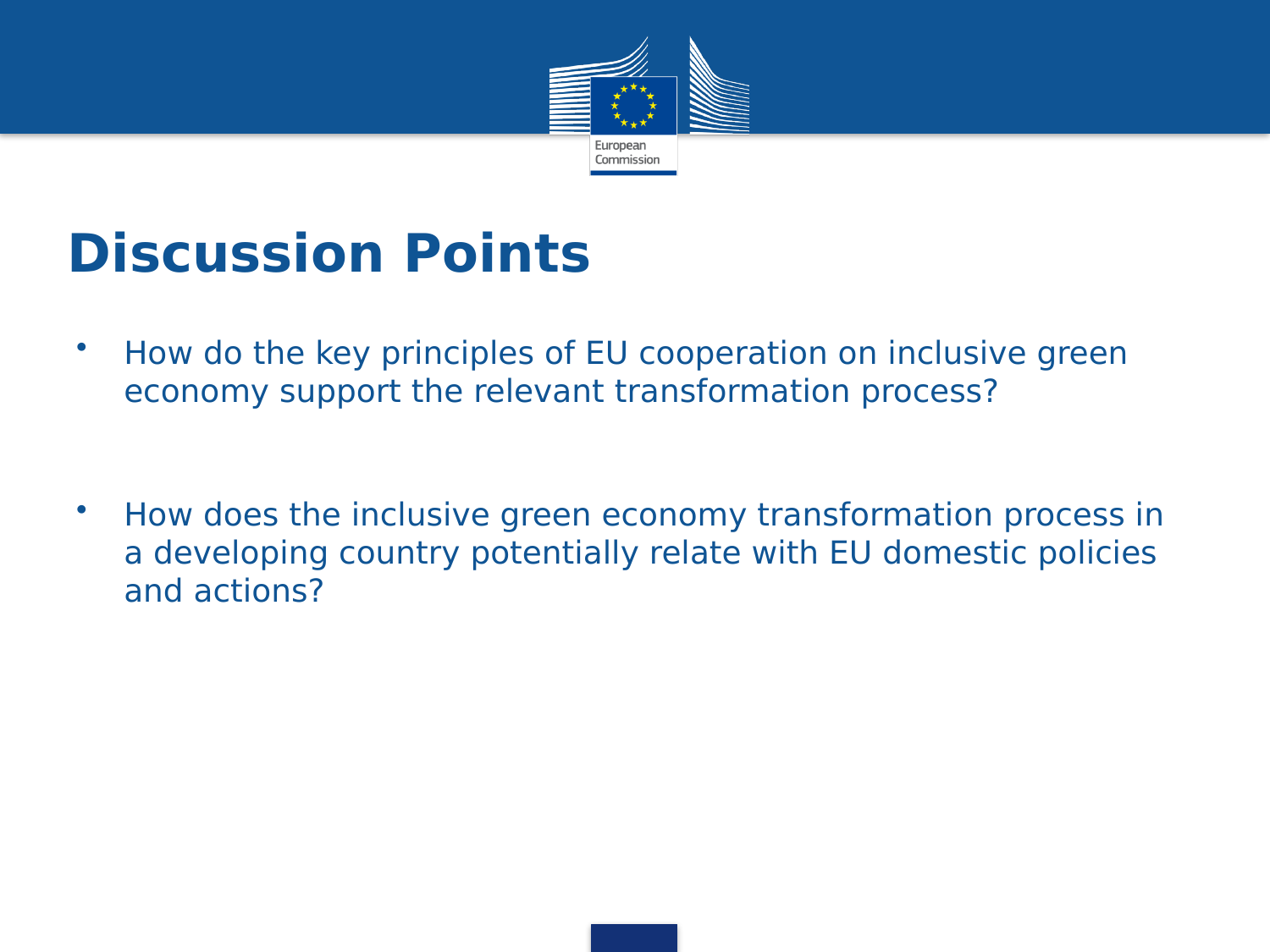

# Discussion Points
How do the key principles of EU cooperation on inclusive green economy support the relevant transformation process?

How does the inclusive green economy transformation process in a developing country potentially relate with EU domestic policies and actions?